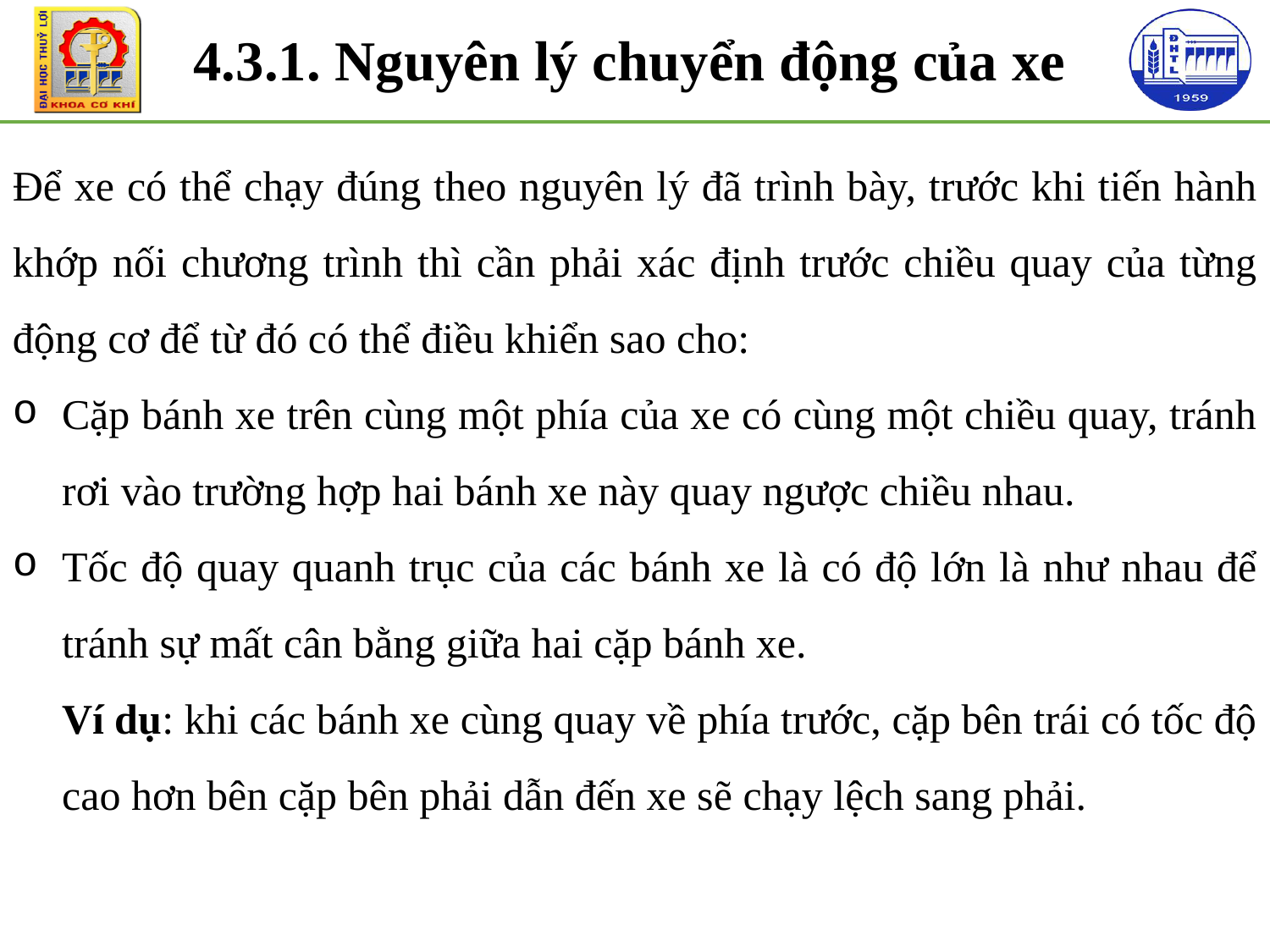

4.3.1. Nguyên lý chuyển động của xe
Để xe có thể chạy đúng theo nguyên lý đã trình bày, trước khi tiến hành khớp nối chương trình thì cần phải xác định trước chiều quay của từng động cơ để từ đó có thể điều khiển sao cho:
Cặp bánh xe trên cùng một phía của xe có cùng một chiều quay, tránh rơi vào trường hợp hai bánh xe này quay ngược chiều nhau.
Tốc độ quay quanh trục của các bánh xe là có độ lớn là như nhau để tránh sự mất cân bằng giữa hai cặp bánh xe.
Ví dụ: khi các bánh xe cùng quay về phía trước, cặp bên trái có tốc độ cao hơn bên cặp bên phải dẫn đến xe sẽ chạy lệch sang phải.